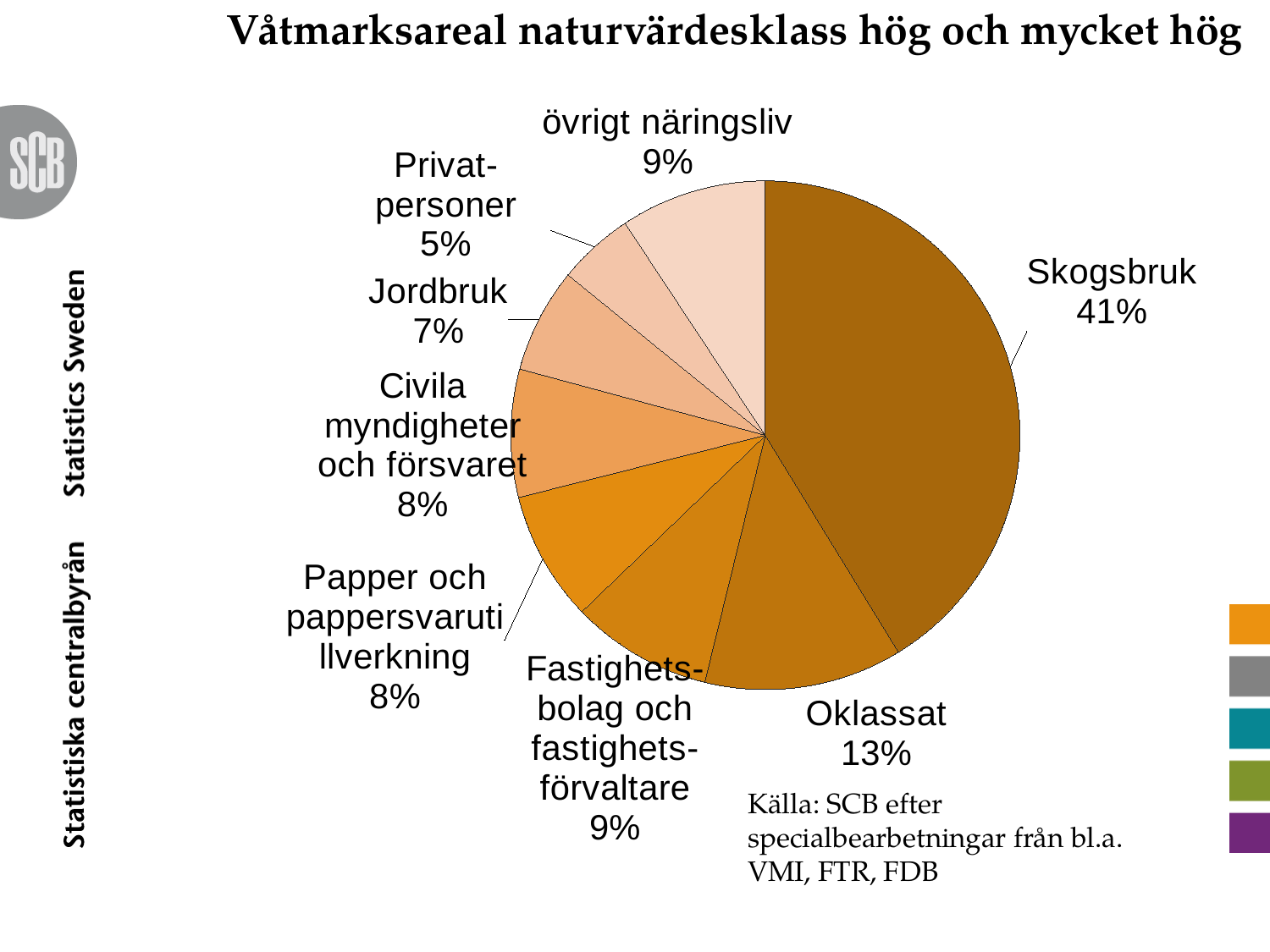

Våtmarksareal naturvärdesklass hög och mycket hög

#

### Chart

| Category | Andel |
|---|---|
| Skogsbruk | 0.41233081418666045 |
| Oklassificerat | 0.12596713378646868 |
| Fastighetsbolag och fastighetsförvaltare | 0.0898810613435942 |
| Papper och pappersvarutillverkning | 0.08244310215028104 |
| Civila myndigheter och försvaret | 0.08134768154280729 |
| Jordbruk | 0.06675174412609082 |
| Privatpersoner | 0.04836482295219981 |
| övrigt näringsliv | 0.09291363991189602 |
Källa: SCB efter specialbearbetningar från bl.a. VMI, FTR, FDB